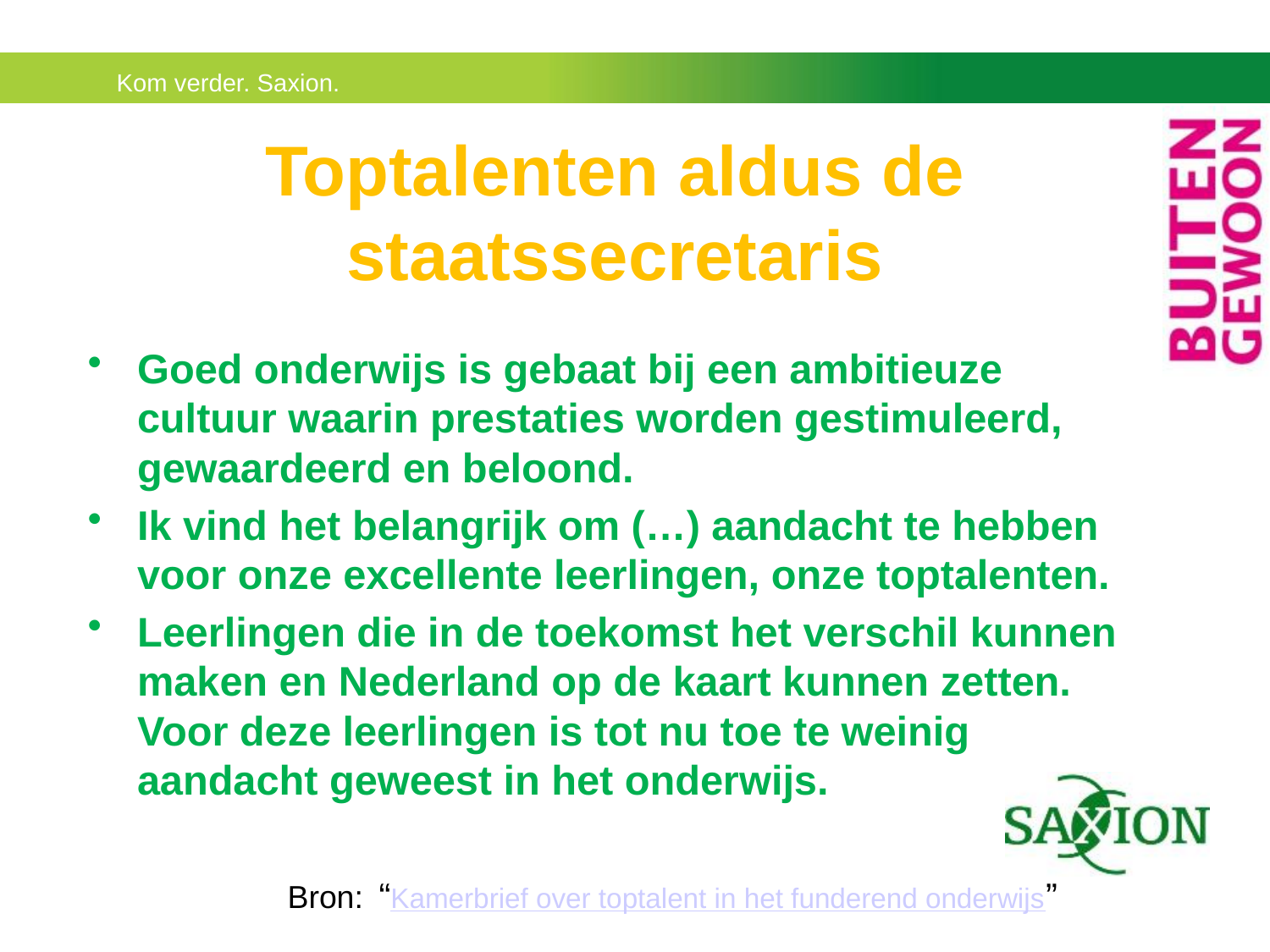

# Toptalenten aldus de staatssecretaris
Goed onderwijs is gebaat bij een ambitieuze cultuur waarin prestaties worden gestimuleerd, gewaardeerd en beloond.
Ik vind het belangrijk om (…) aandacht te hebben voor onze excellente leerlingen, onze toptalenten.
Leerlingen die in de toekomst het verschil kunnen maken en Nederland op de kaart kunnen zetten. Voor deze leerlingen is tot nu toe te weinig aandacht geweest in het onderwijs.
Bron: “Kamerbrief over toptalent in het funderend onderwijs”